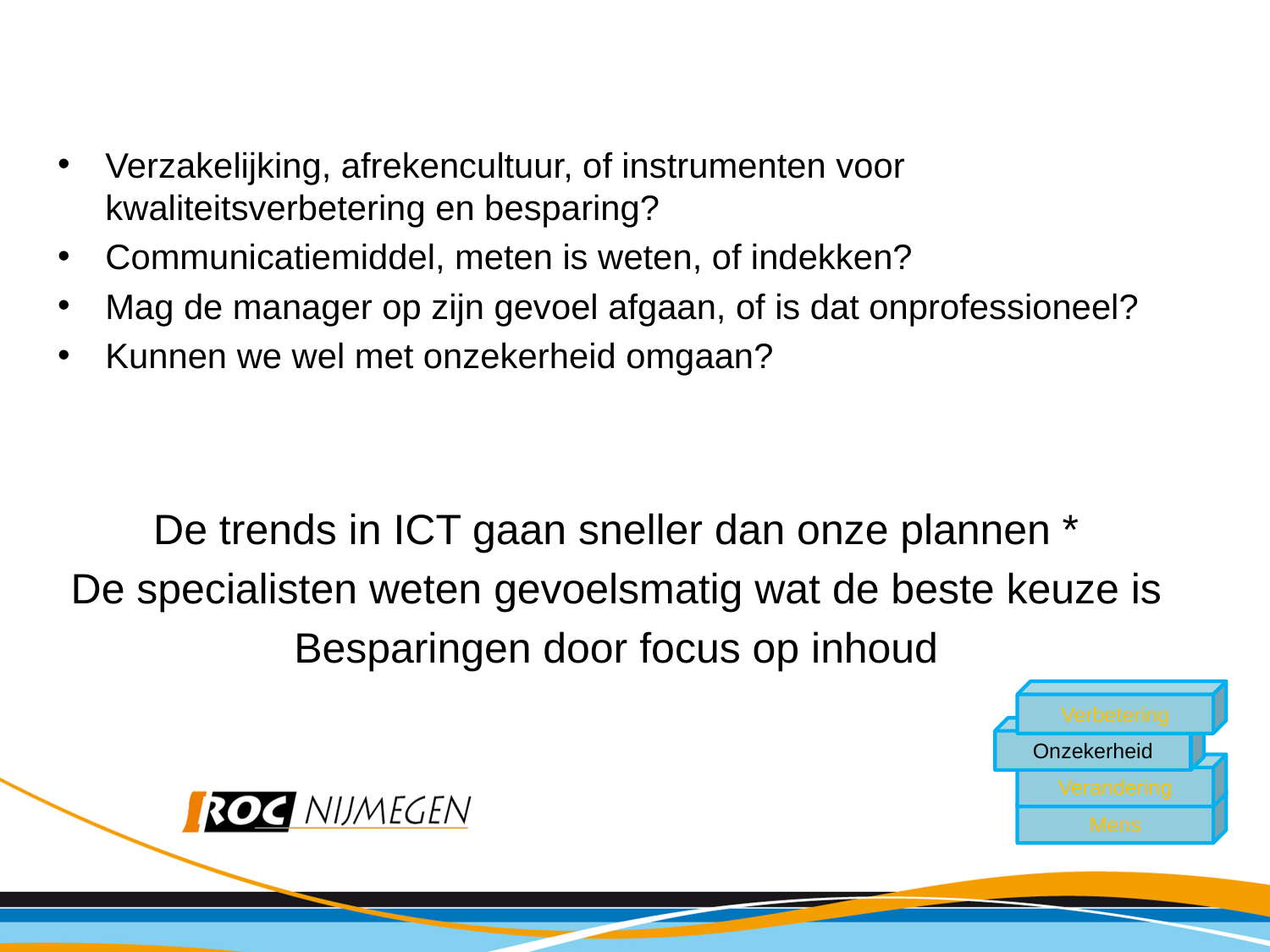

Verzakelijking, afrekencultuur, of instrumenten voor kwaliteitsverbetering en besparing?
Communicatiemiddel, meten is weten, of indekken?
Mag de manager op zijn gevoel afgaan, of is dat onprofessioneel?
Kunnen we wel met onzekerheid omgaan?

De trends in ICT gaan sneller dan onze plannen *
De specialisten weten gevoelsmatig wat de beste keuze is
Besparingen door focus op inhoud

Verbetering
Onzekerheid
Verandering
Mens